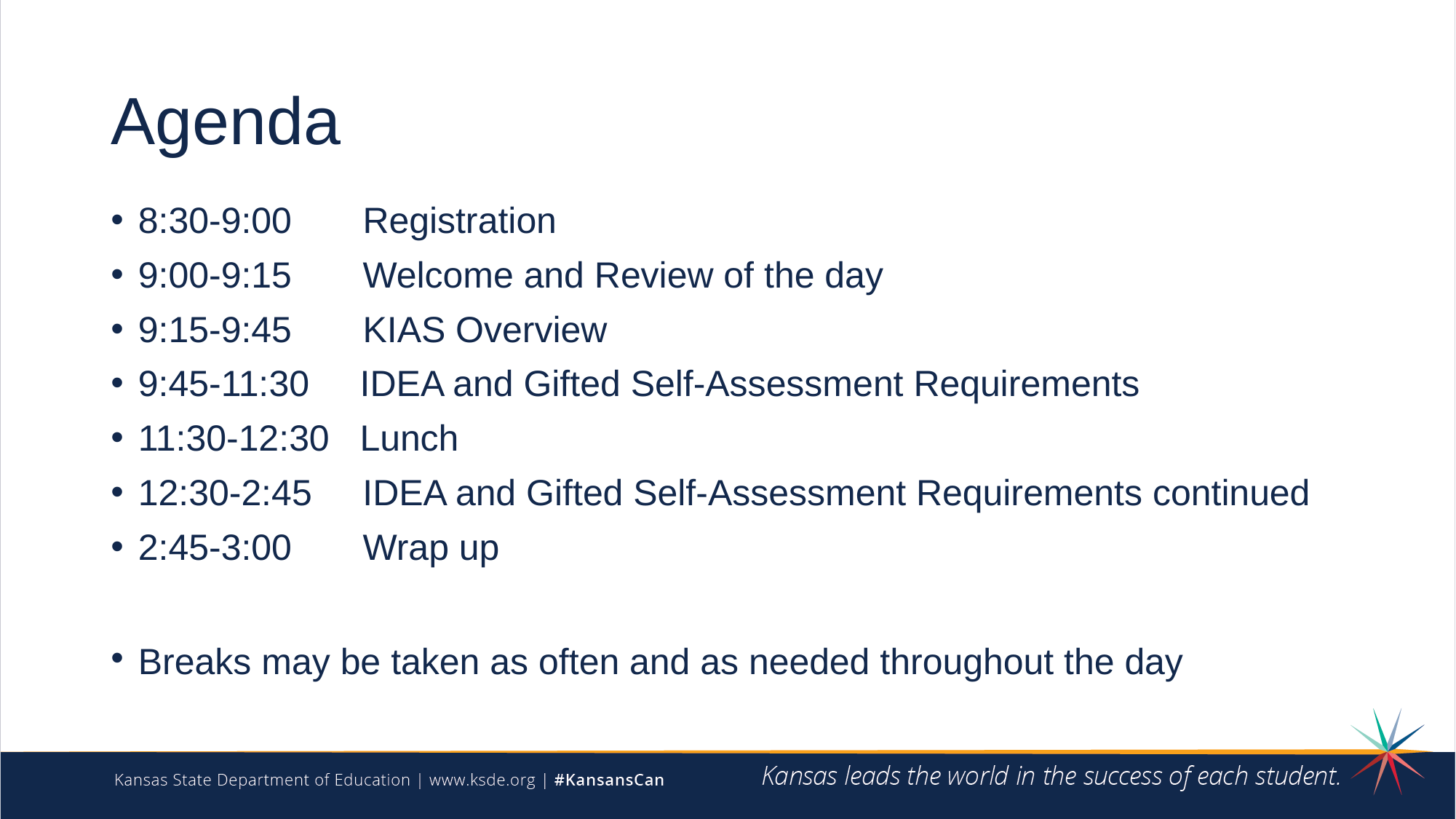

# Agenda
8:30-9:00       Registration​
9:00-9:15       Welcome and Review of the day ​
9:15-9:45       KIAS Overview ​
9:45-11:30     IDEA and Gifted Self-Assessment Requirements​
11:30-12:30   Lunch​
12:30-2:45     IDEA and Gifted Self-Assessment Requirements continued​
2:45-3:00       Wrap up​

Breaks may be taken as often and as needed throughout the day​